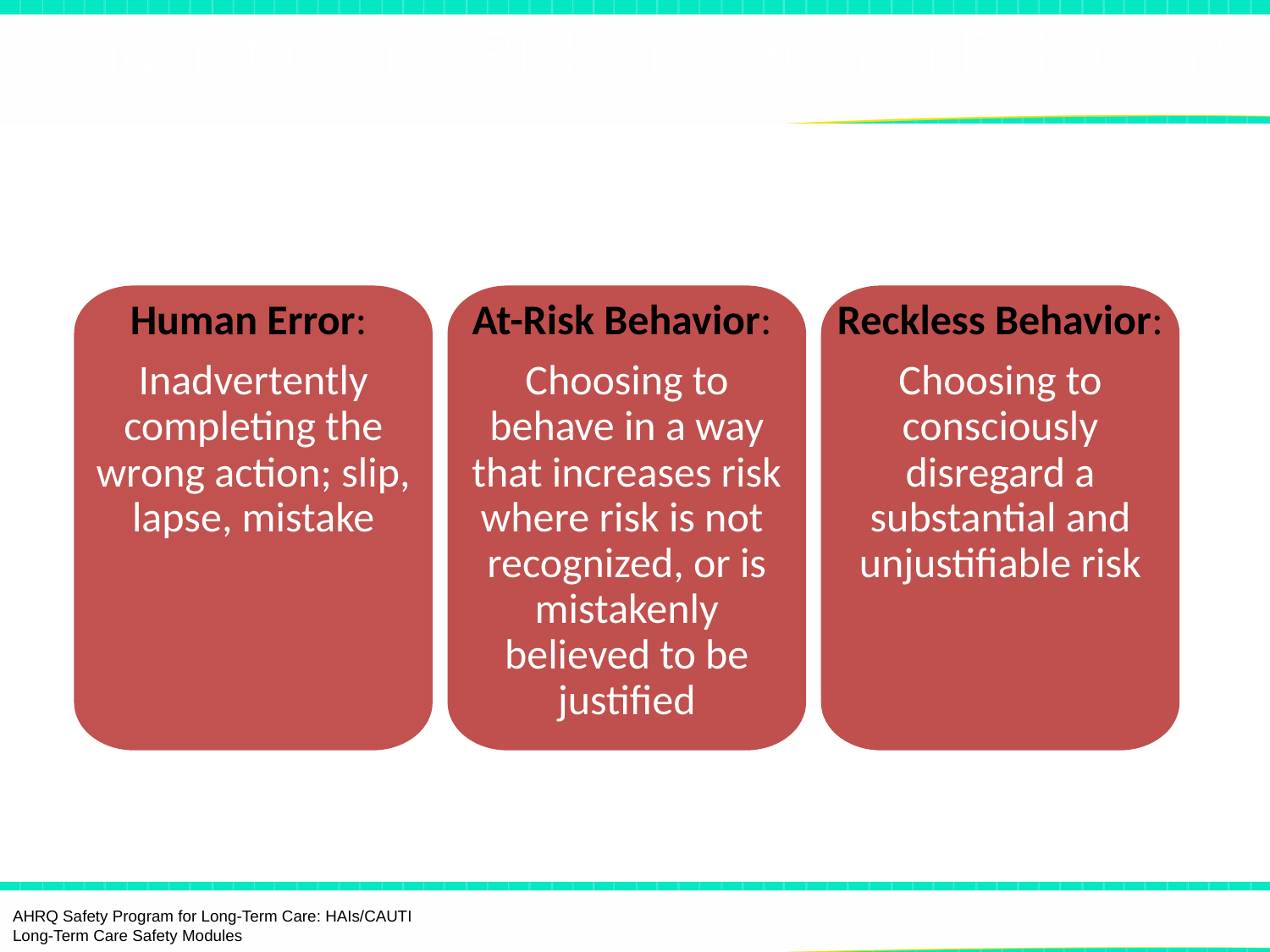

# Understanding Risk and Human Behavior1
Human Error:
Inadvertently completing the wrong action; slip, lapse, mistake
At-Risk Behavior:
Choosing to behave in a way that increases risk where risk is not  recognized, or is mistakenly believed to be justified
Reckless Behavior:
Choosing to consciously disregard a substantial and unjustifiable risk
AHRQ Safety Program for Long-Term Care: HAIs/CAUTI
Long-Term Care Safety Modules